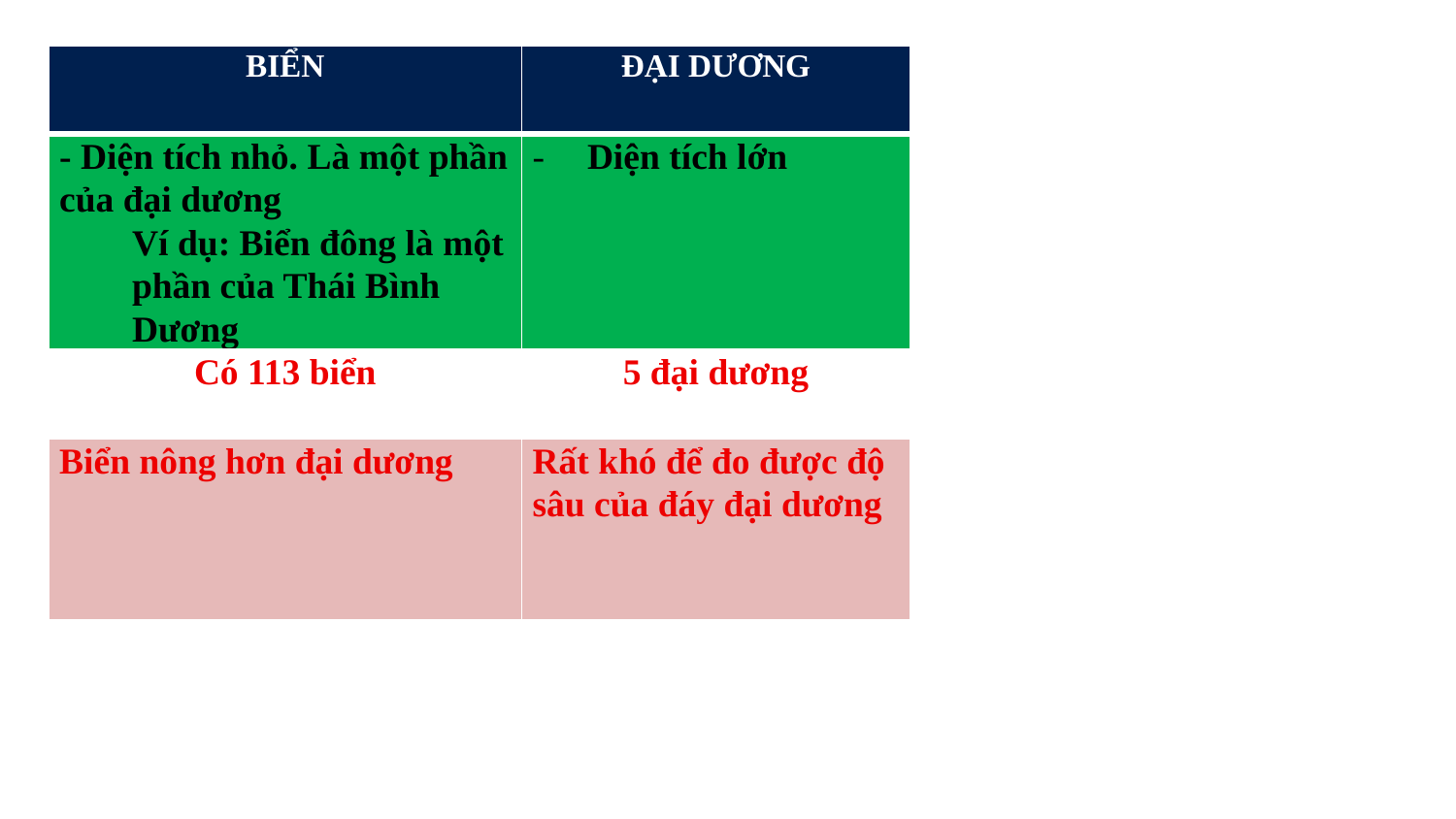

| BIỂN | ĐẠI DƯƠNG |
| --- | --- |
| - Diện tích nhỏ. Là một phần của đại dương Ví dụ: Biển đông là một phần của Thái Bình Dương | Diện tích lớn |
| Có 113 biển | 5 đại dương |
| Biển nông hơn đại dương | Rất khó để đo được độ sâu của đáy đại dương |